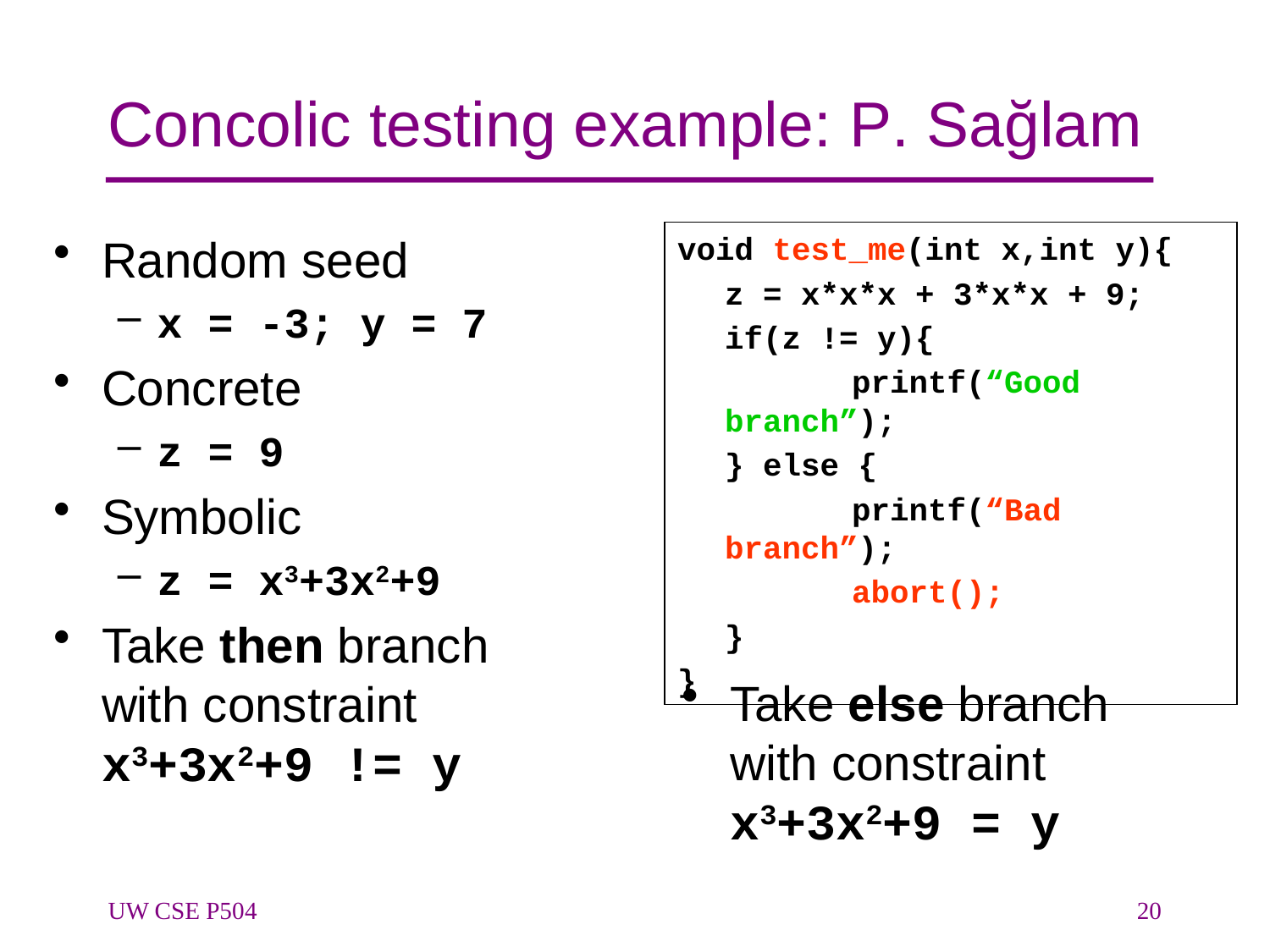

# Concolic testing example: P. Sağlam
Random seed
x = -3; y = 7
Concrete
z = 9
Symbolic
z = x3+3x2+9
Take then branch with constraint
x3+3x2+9 != y
void test_me(int x,int y){
	z = x*x*x + 3*x*x + 9;
	if(z != y){
		printf(“Good branch”);
	} else {
		printf(“Bad branch”);
		abort();
	}
}
Take else branch with constraint
x3+3x2+9 = y
UW CSE P504
20